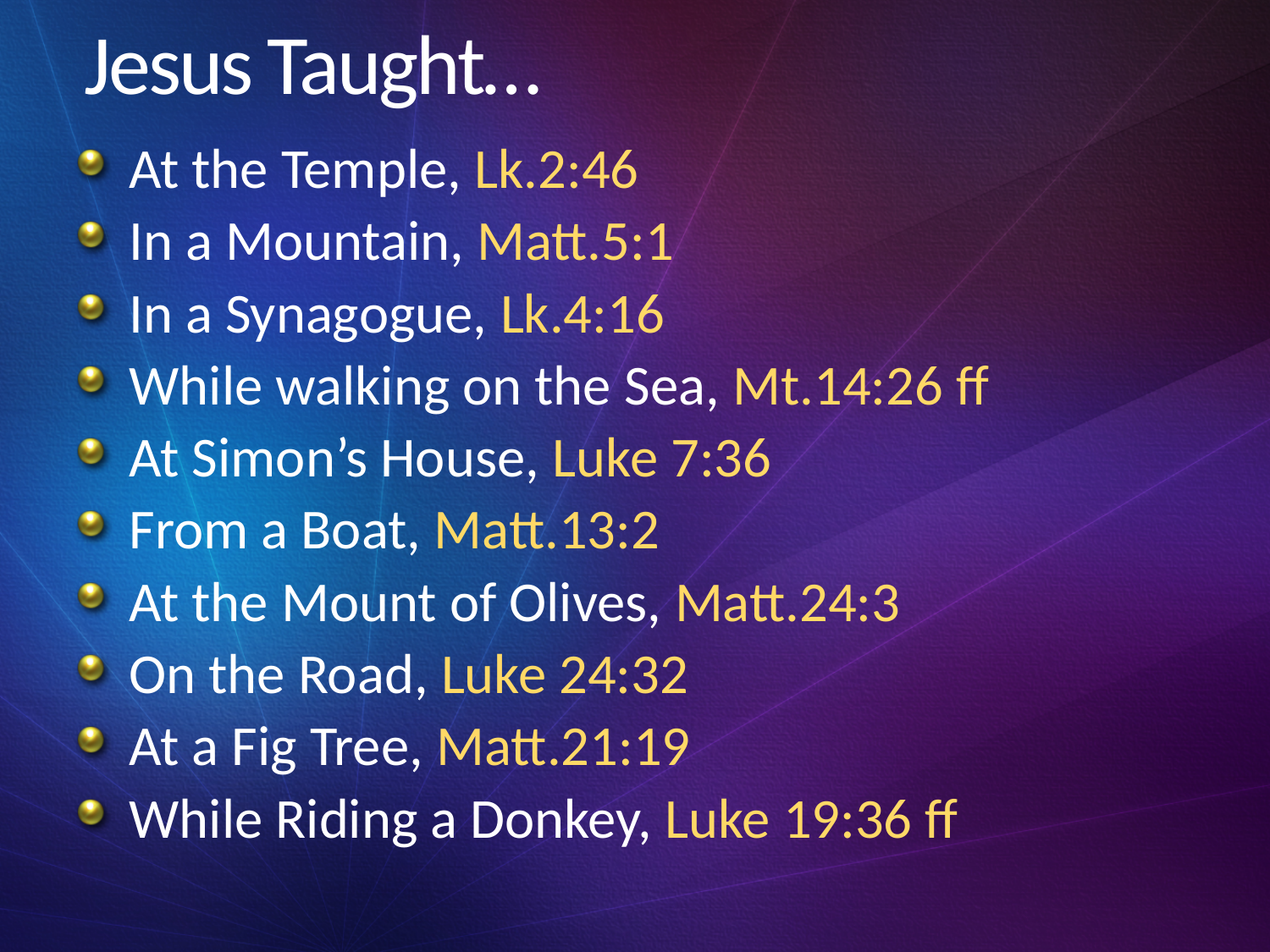

# Jesus Taught…
At the Temple, Lk.2:46
In a Mountain, Matt.5:1
In a Synagogue, Lk.4:16
While walking on the Sea, Mt.14:26 ff
At Simon’s House, Luke 7:36
From a Boat, Matt.13:2
At the Mount of Olives, Matt.24:3
On the Road, Luke 24:32
At a Fig Tree, Matt.21:19
While Riding a Donkey, Luke 19:36 ff